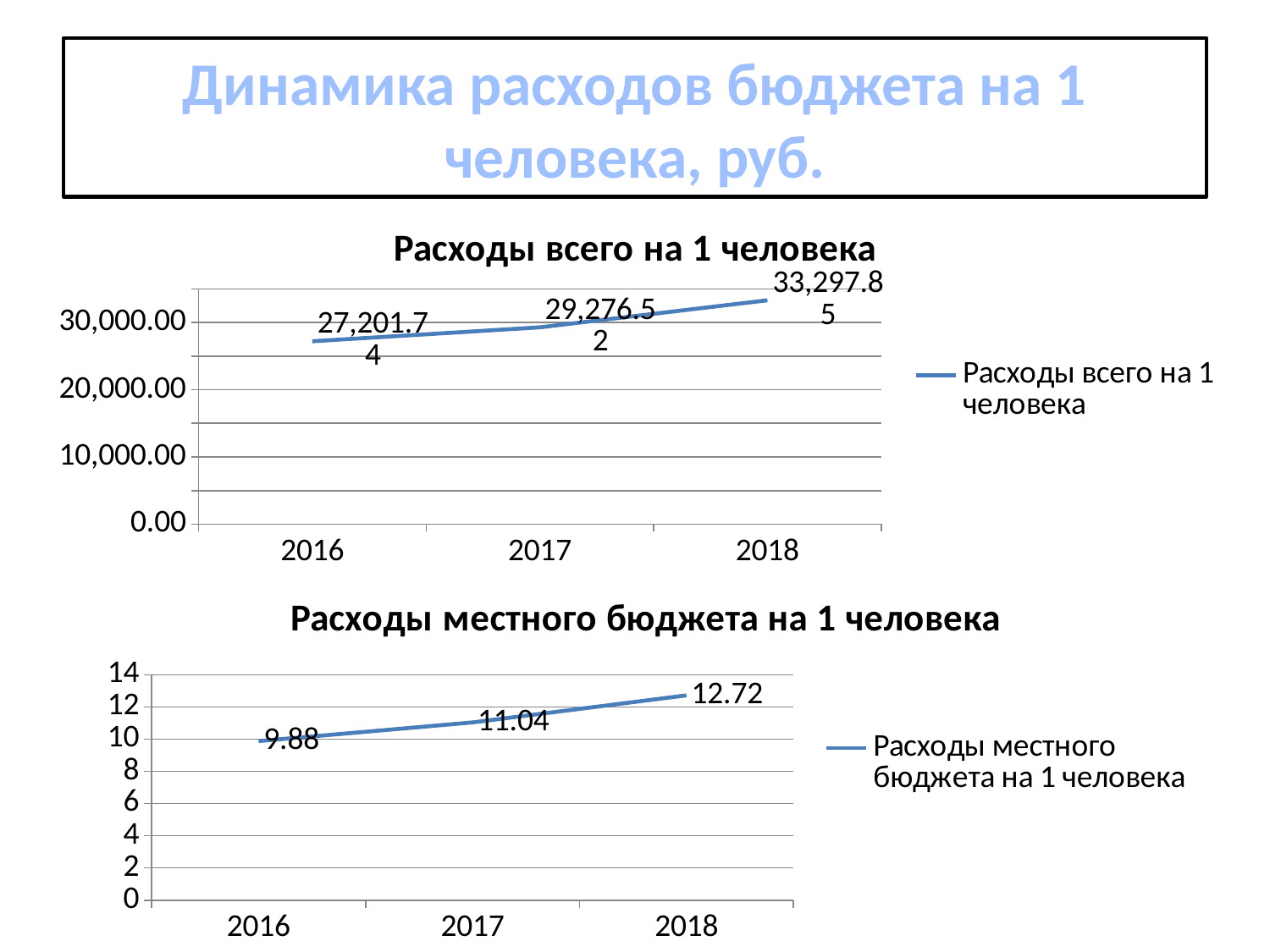

# Динамика расходов бюджета на 1 человека, руб.

### Chart:

| Category | Расходы всего на 1 человека |
|---|---|
| 2016 | 27201.740312023467 |
| 2017 | 29276.519588738203 |
| 2018 | 33297.84919088011 |

### Chart:

| Category | Расходы местного бюджета на 1 человека |
|---|---|
| 2016 | 9.88 |
| 2017 | 11.04 |
| 2018 | 12.72 |